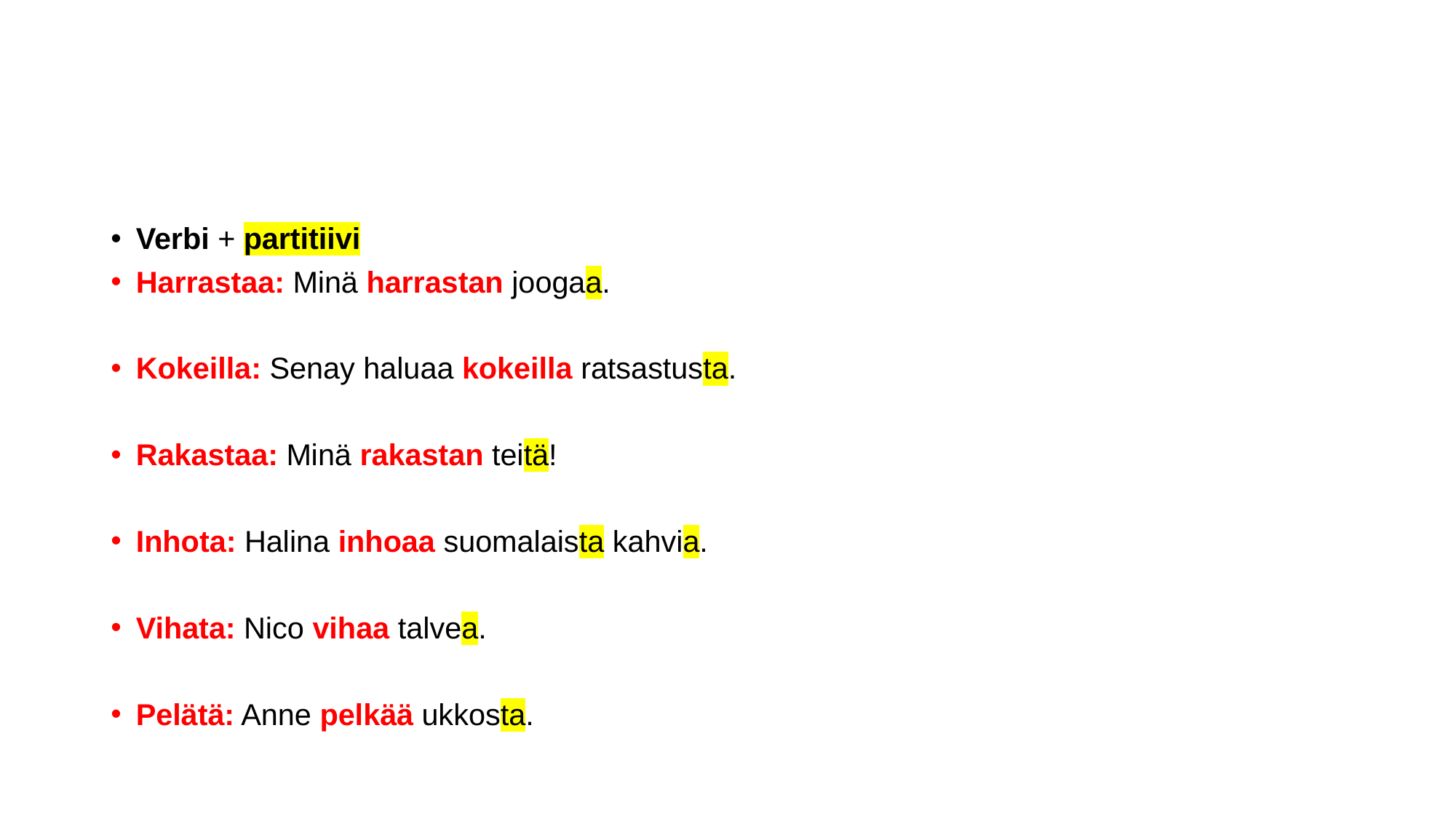

#
Verbi + partitiivi
Harrastaa: Minä harrastan joogaa.

Kokeilla: Senay haluaa kokeilla ratsastusta.

Rakastaa: Minä rakastan teitä!

Inhota: Halina inhoaa suomalaista kahvia.

Vihata: Nico vihaa talvea.

Pelätä: Anne pelkää ukkosta.